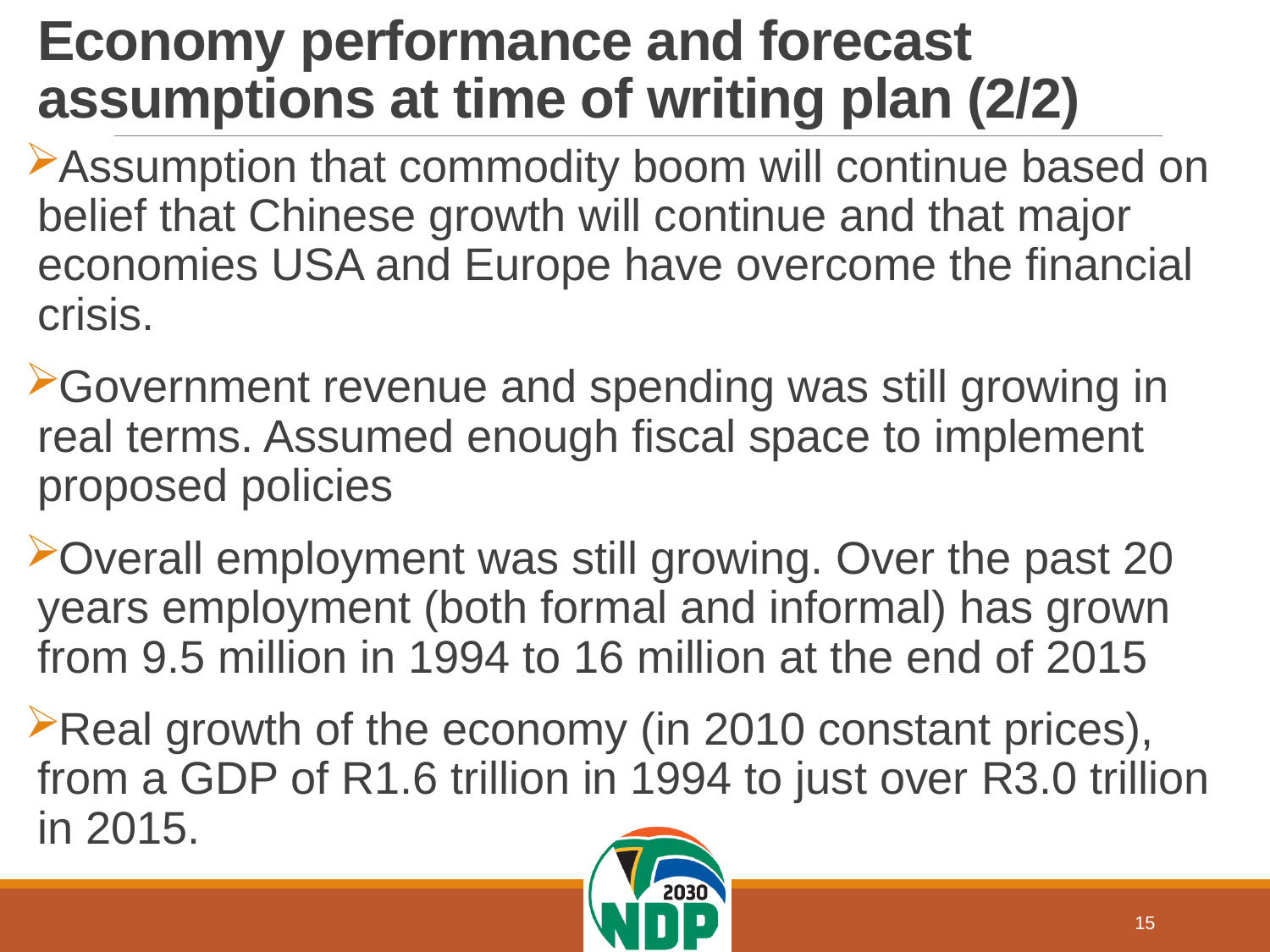

# Economy performance and forecast assumptions at time of writing plan (2/2)
Assumption that commodity boom will continue based on belief that Chinese growth will continue and that major economies USA and Europe have overcome the financial crisis.
Government revenue and spending was still growing in real terms. Assumed enough fiscal space to implement proposed policies
Overall employment was still growing. Over the past 20 years employment (both formal and informal) has grown from 9.5 million in 1994 to 16 million at the end of 2015
Real growth of the economy (in 2010 constant prices), from a GDP of R1.6 trillion in 1994 to just over R3.0 trillion in 2015.

15